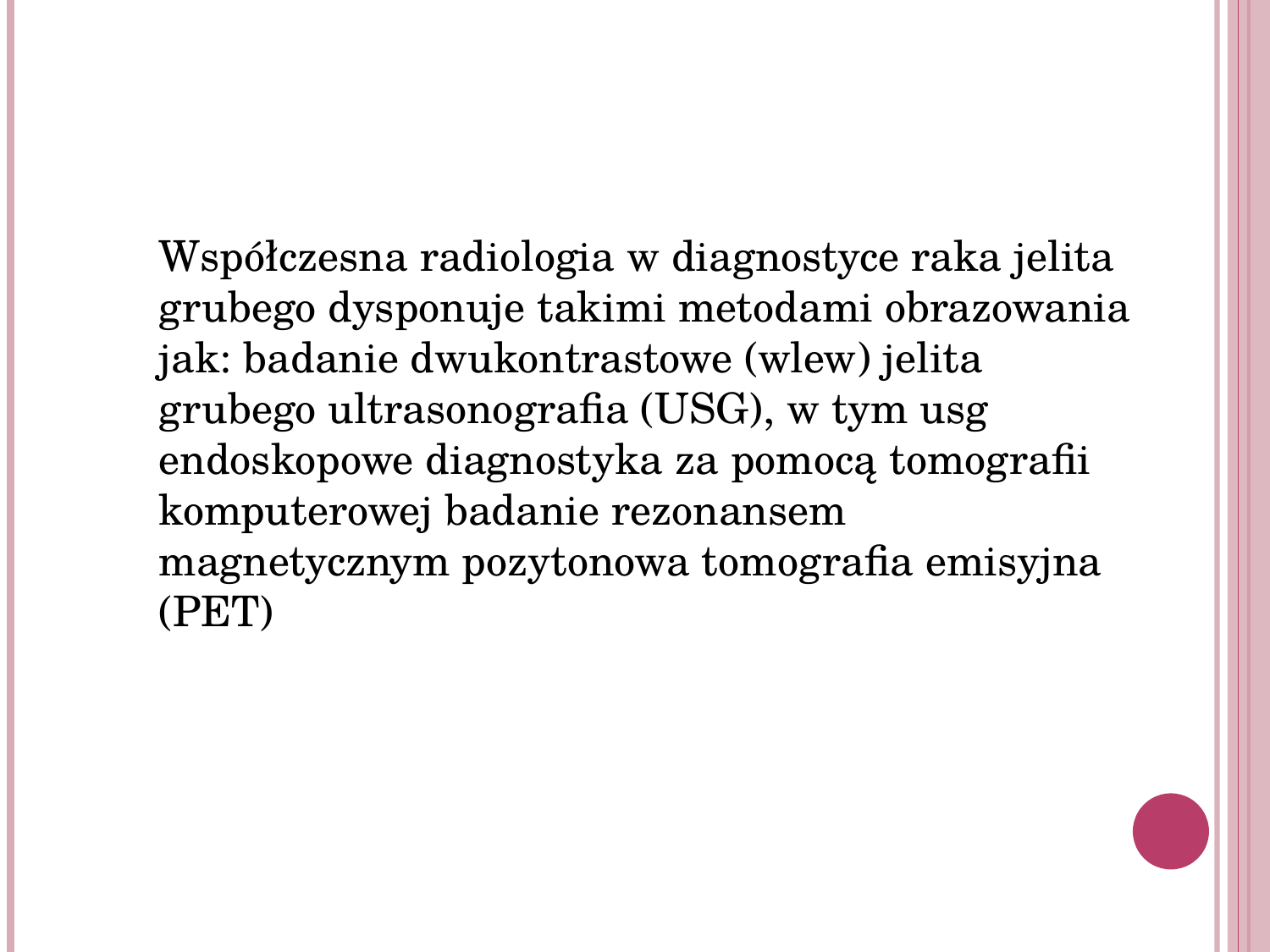

Współczesna radiologia w diagnostyce raka jelita grubego dysponuje takimi metodami obrazowania jak: badanie dwukontrastowe (wlew) jelita grubego ultrasonografia (USG), w tym usg endoskopowe diagnostyka za pomocą tomografii komputerowej badanie rezonansem magnetycznym pozytonowa tomografia emisyjna (PET)